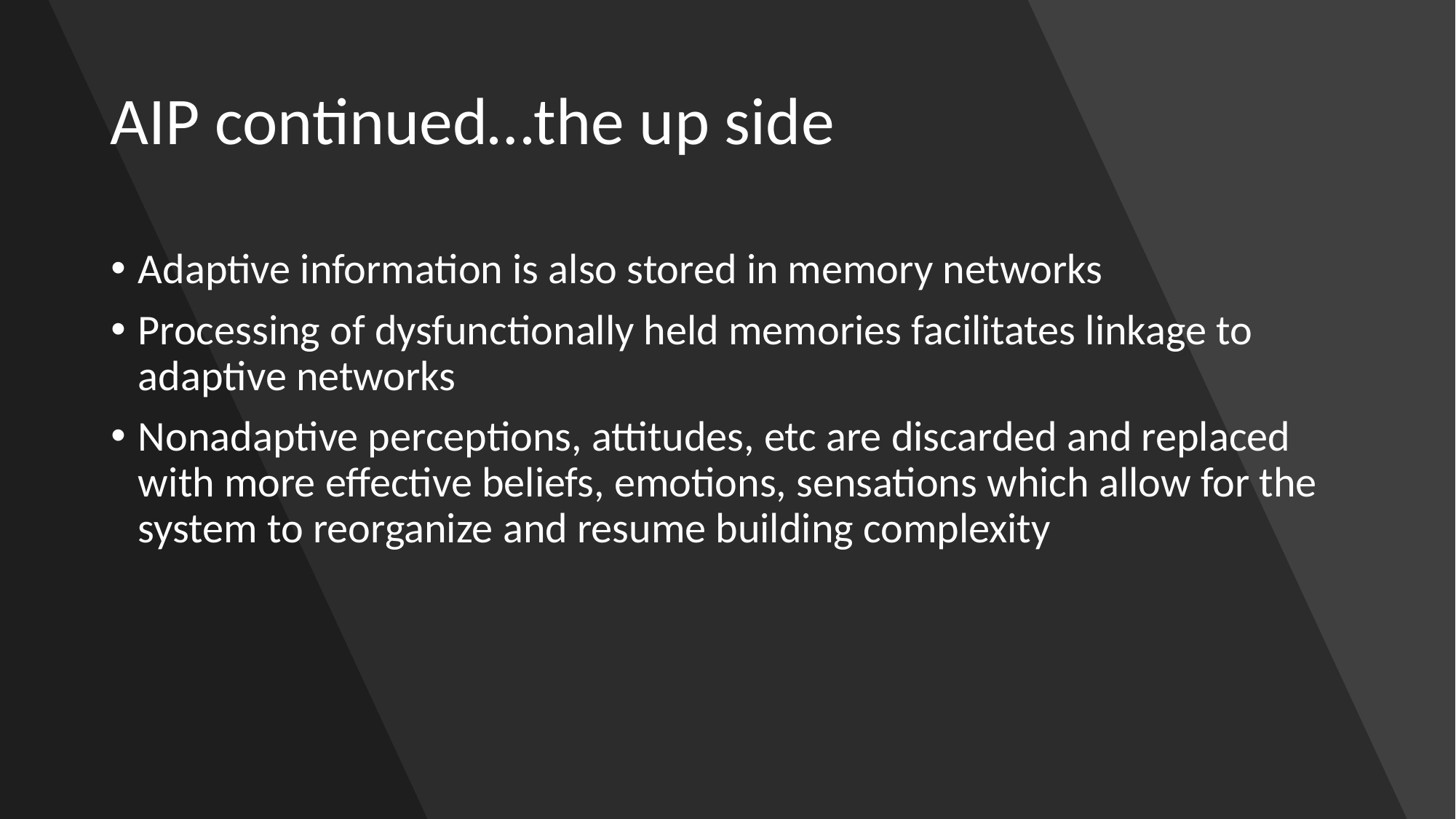

# AIP continued…the up side
Adaptive information is also stored in memory networks
Processing of dysfunctionally held memories facilitates linkage to adaptive networks
Nonadaptive perceptions, attitudes, etc are discarded and replaced with more effective beliefs, emotions, sensations which allow for the system to reorganize and resume building complexity